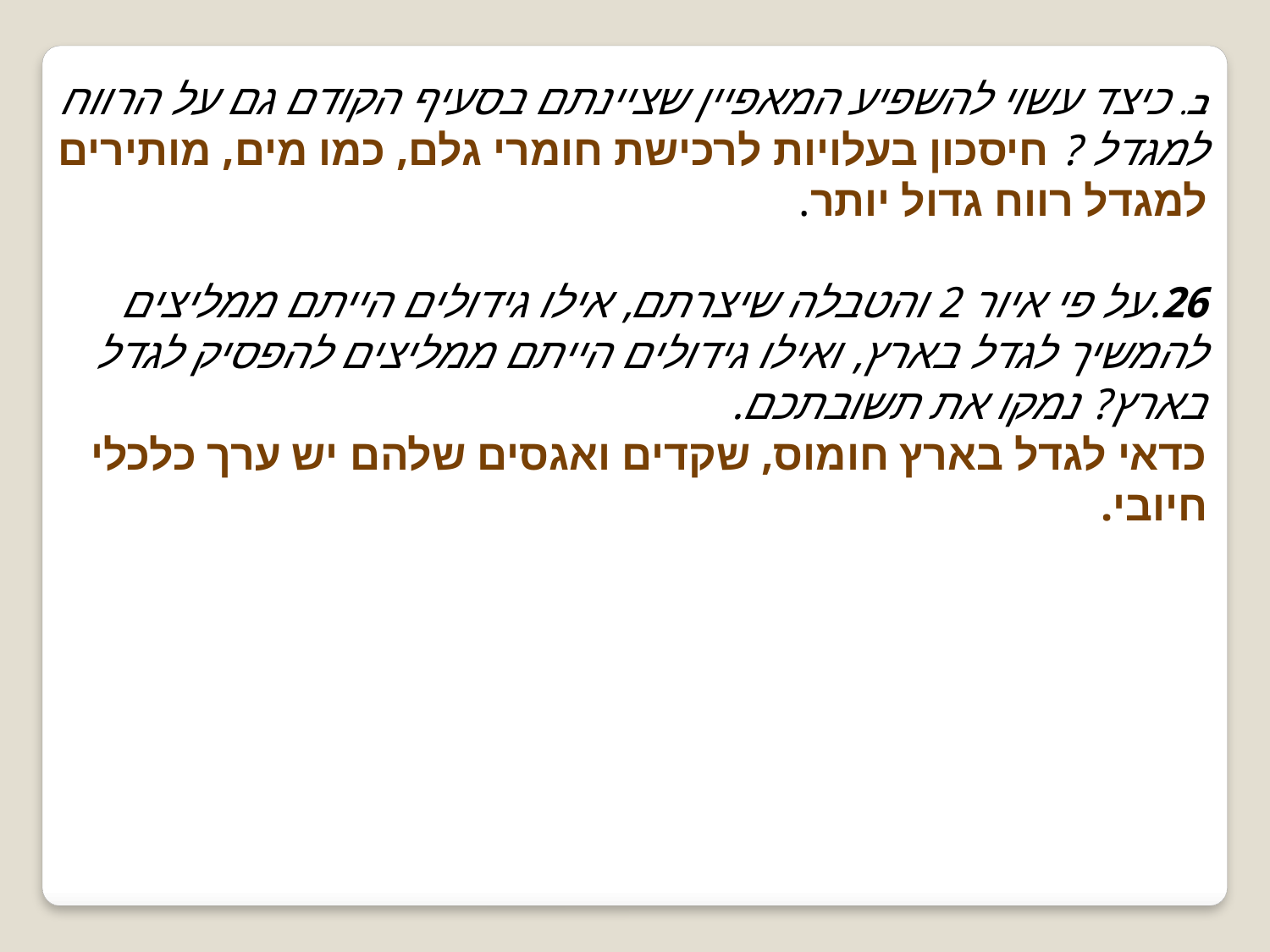

ב. כיצד עשוי להשפיע המאפיין שציינתם בסעיף הקודם גם על הרווח למגדל ? חיסכון בעלויות לרכישת חומרי גלם, כמו מים, מותירים למגדל רווח גדול יותר.

26.על פי איור 2 והטבלה שיצרתם, אילו גידולים הייתם ממליצים להמשיך לגדל בארץ, ואילו גידולים הייתם ממליצים להפסיק לגדל בארץ? נמקו את תשובתכם.
כדאי לגדל בארץ חומוס, שקדים ואגסים שלהם יש ערך כלכלי חיובי.